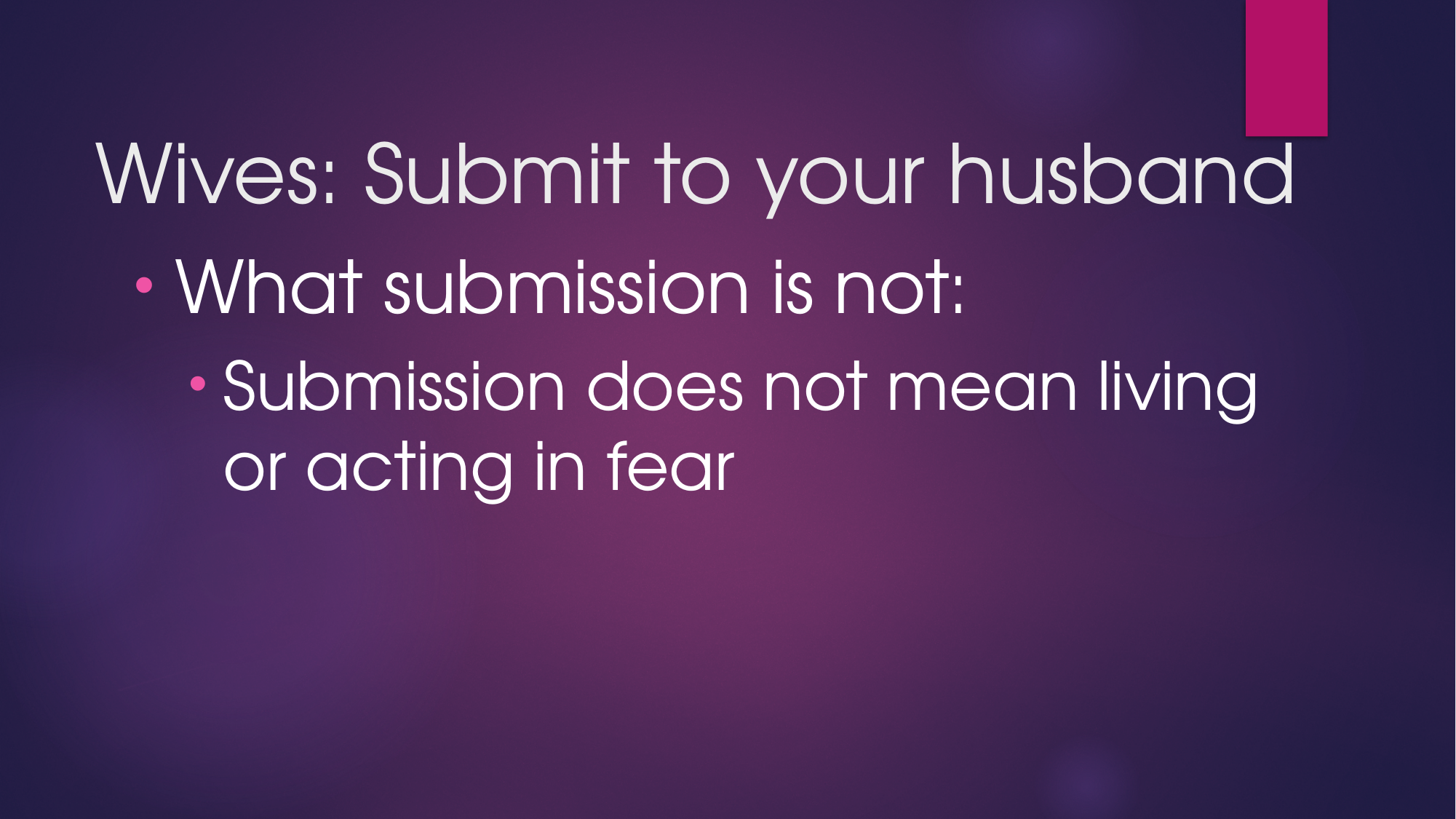

# Wives: Submit to your husband
What submission is not:
Submission does not mean living or acting in fear